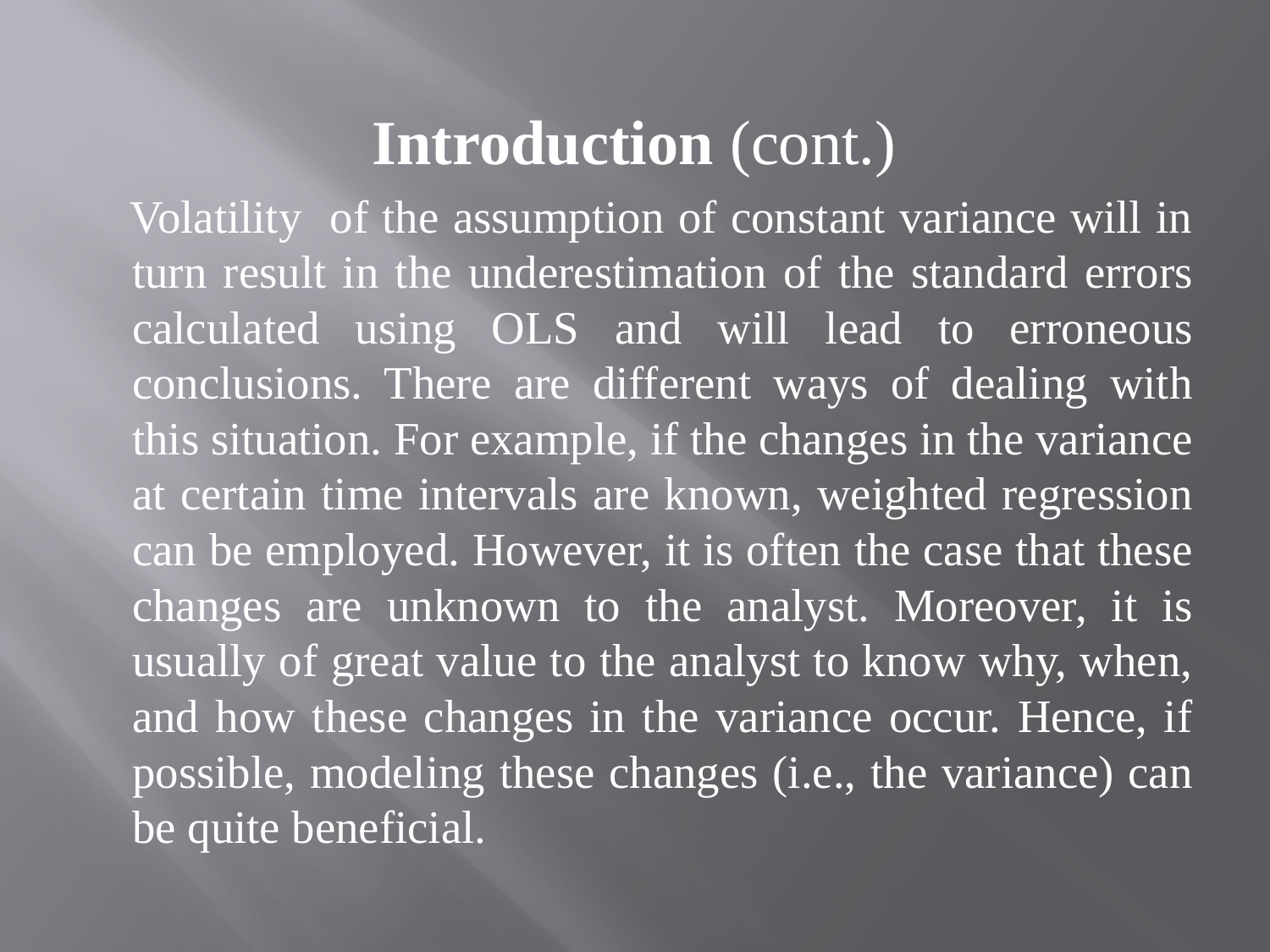

Introduction (cont.)
    Volatility  of the assumption of constant variance will in turn result in the underestimation of the standard errors calculated using OLS and will lead to erroneous conclusions. There are different ways of dealing with this situation. For example, if the changes in the variance at certain time intervals are known, weighted regression can be employed. However, it is often the case that these changes are unknown to the analyst. Moreover, it is usually of great value to the analyst to know why, when, and how these changes in the variance occur. Hence, if possible, modeling these changes (i.e., the variance) can be quite beneficial.